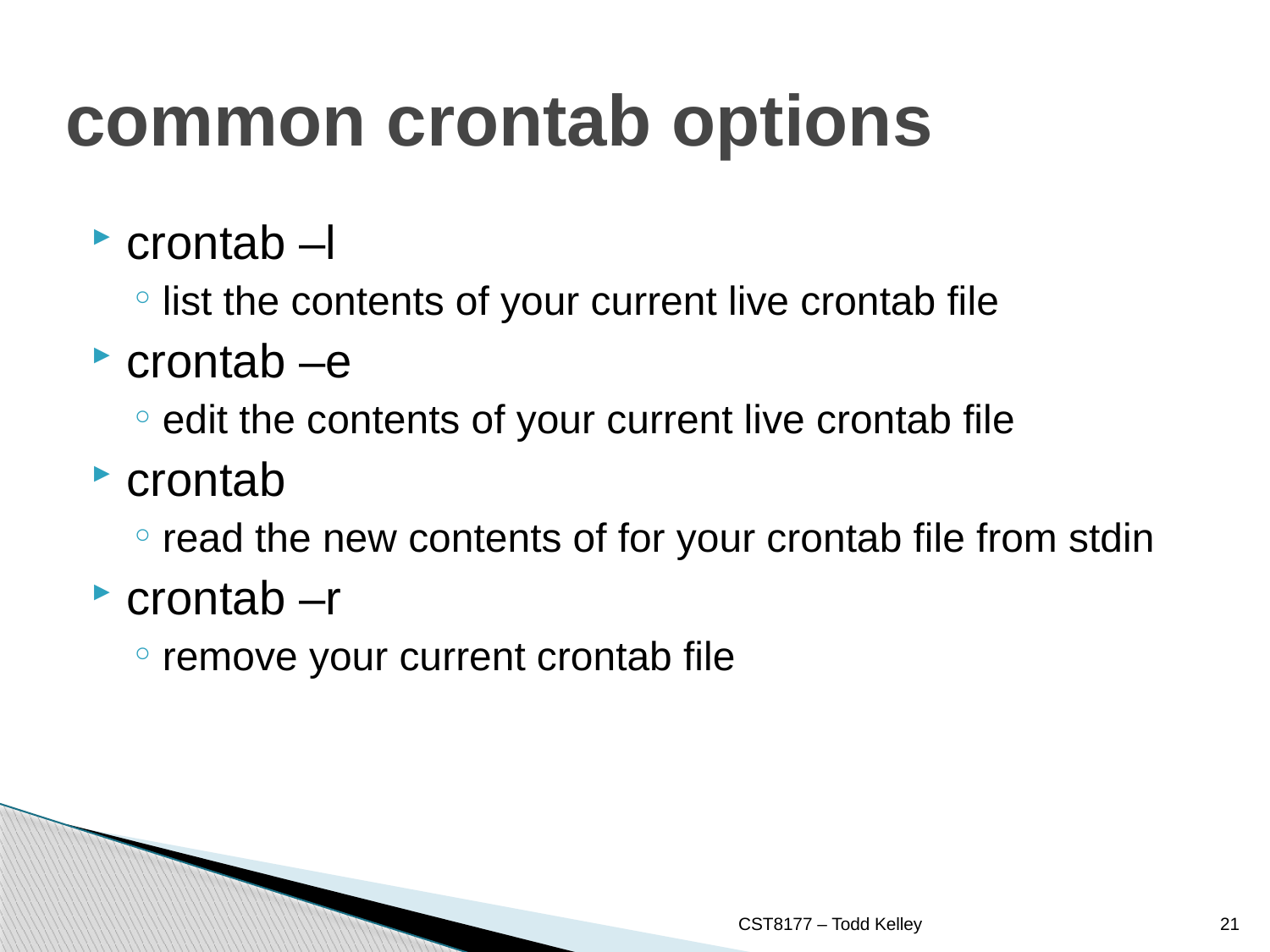

# common crontab options
crontab –l
list the contents of your current live crontab file
crontab –e
edit the contents of your current live crontab file
crontab
read the new contents of for your crontab file from stdin
crontab –r
remove your current crontab file
CST8177 – Todd Kelley
21